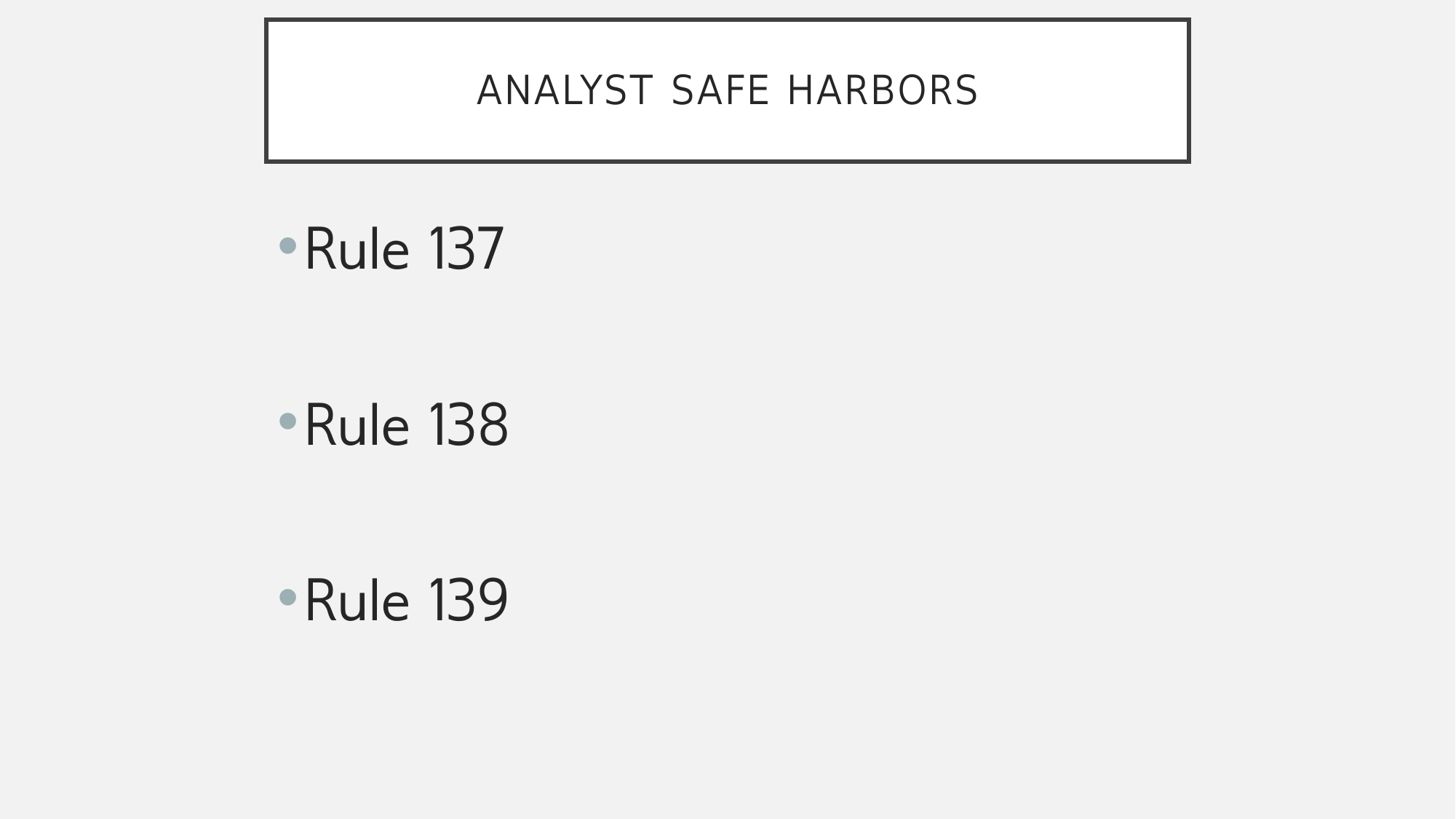

# Analyst safe harbors
Rule 137

Rule 138

Rule 139